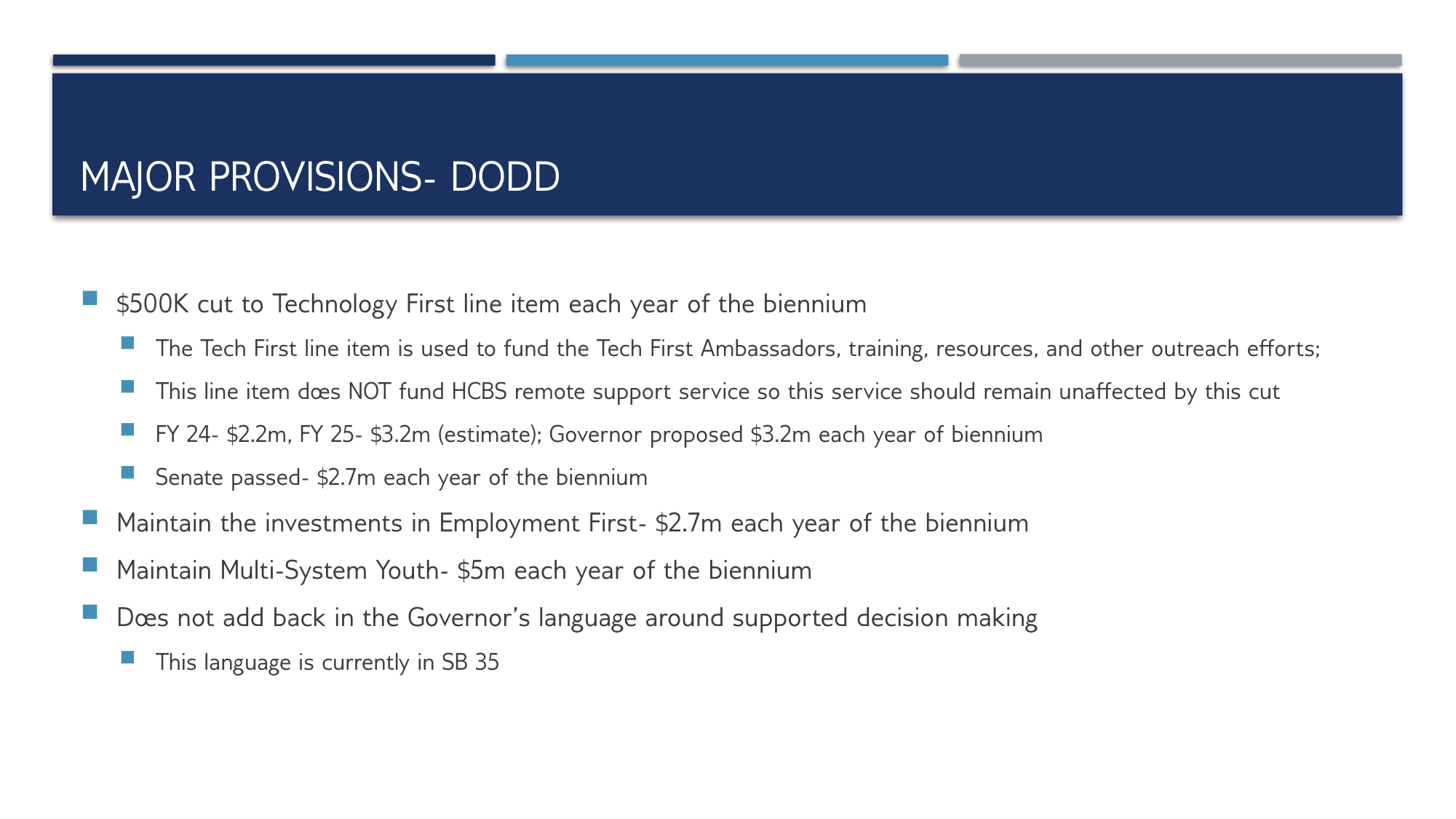

# Major Provisions- DODD
$500K cut to Technology First line item each year of the biennium
The Tech First line item is used to fund the Tech First Ambassadors, training, resources, and other outreach efforts;
This line item does NOT fund HCBS remote support service so this service should remain unaffected by this cut
FY 24- $2.2m, FY 25- $3.2m (estimate); Governor proposed $3.2m each year of biennium
Senate passed- $2.7m each year of the biennium
Maintain the investments in Employment First- $2.7m each year of the biennium
Maintain Multi-System Youth- $5m each year of the biennium
Does not add back in the Governor’s language around supported decision making
This language is currently in SB 35